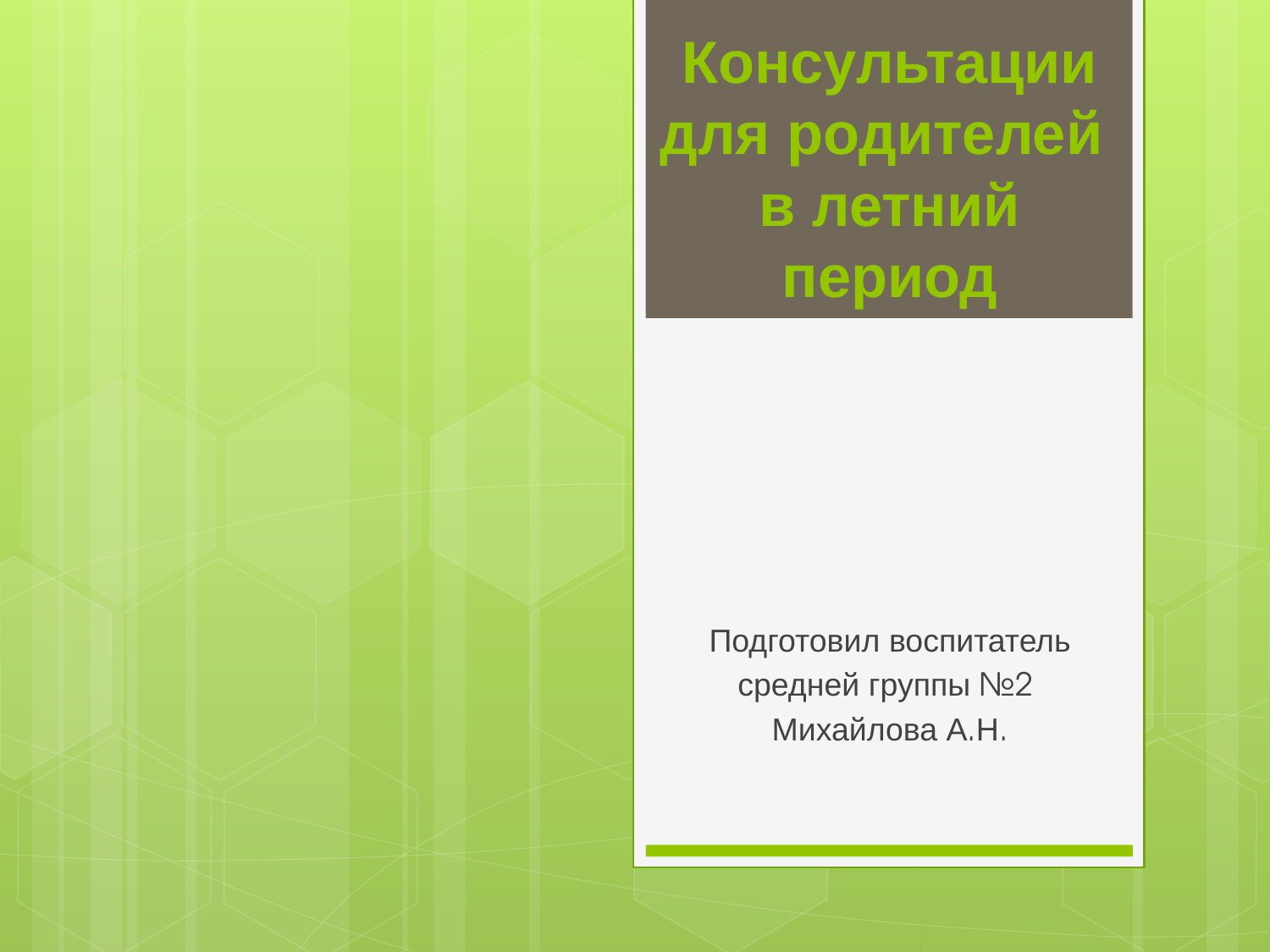

# Консультации для родителей в летний период
Подготовил воспитатель
средней группы №2
Михайлова А.Н.